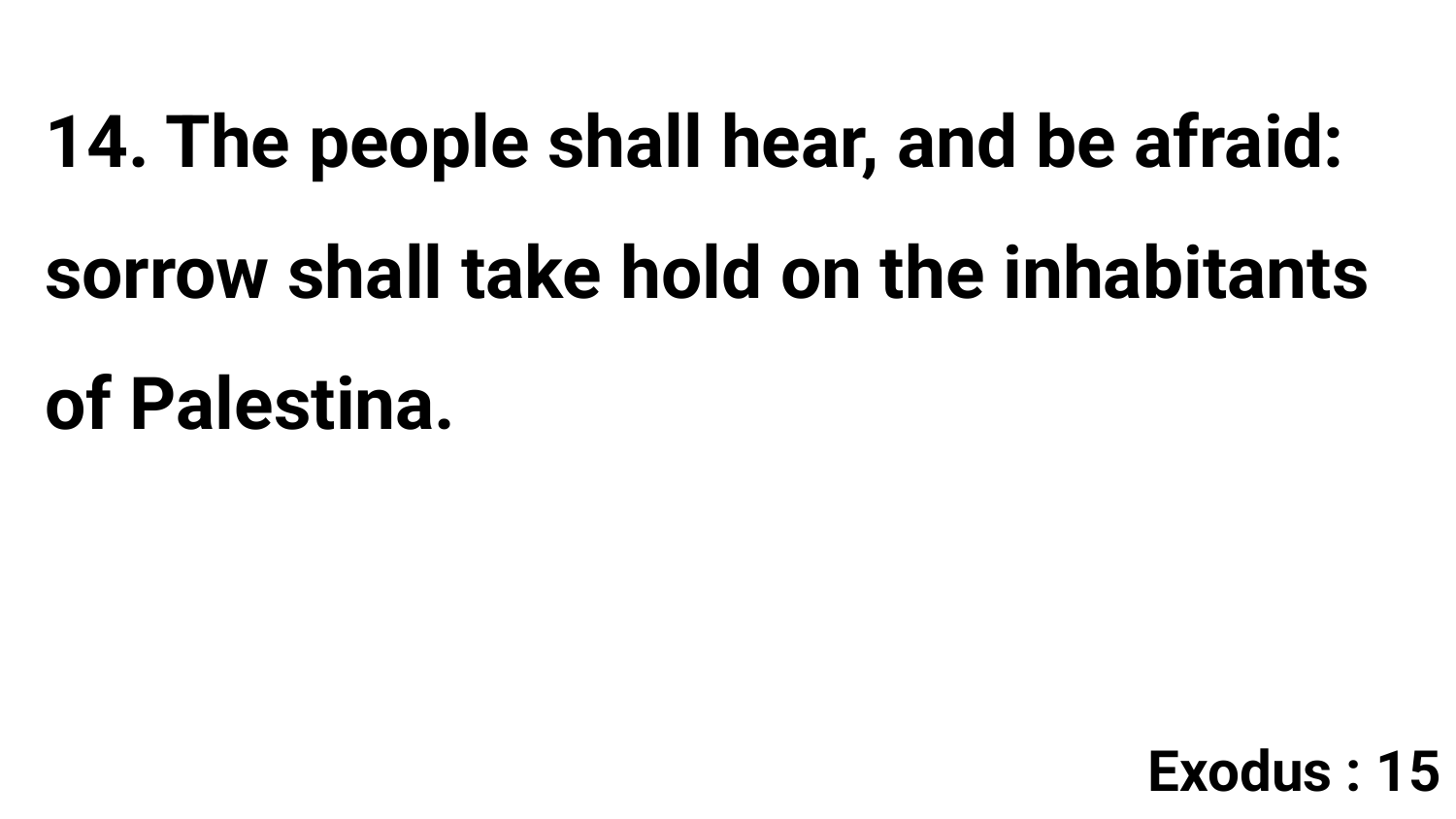

14. The people shall hear, and be afraid: sorrow shall take hold on the inhabitants of Palestina.
Exodus : 15